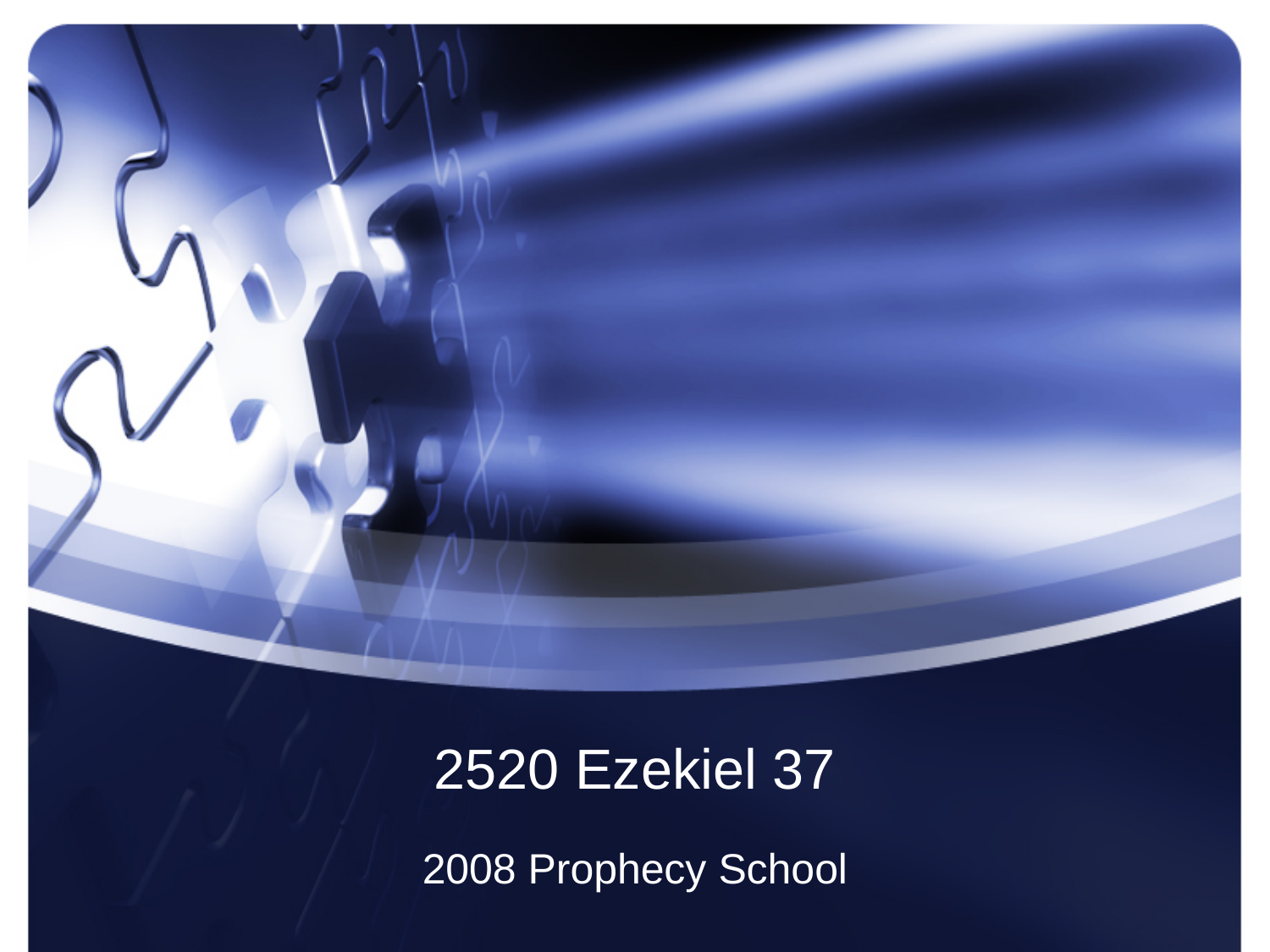

# 2520 Ezekiel 37
2008 Prophecy School